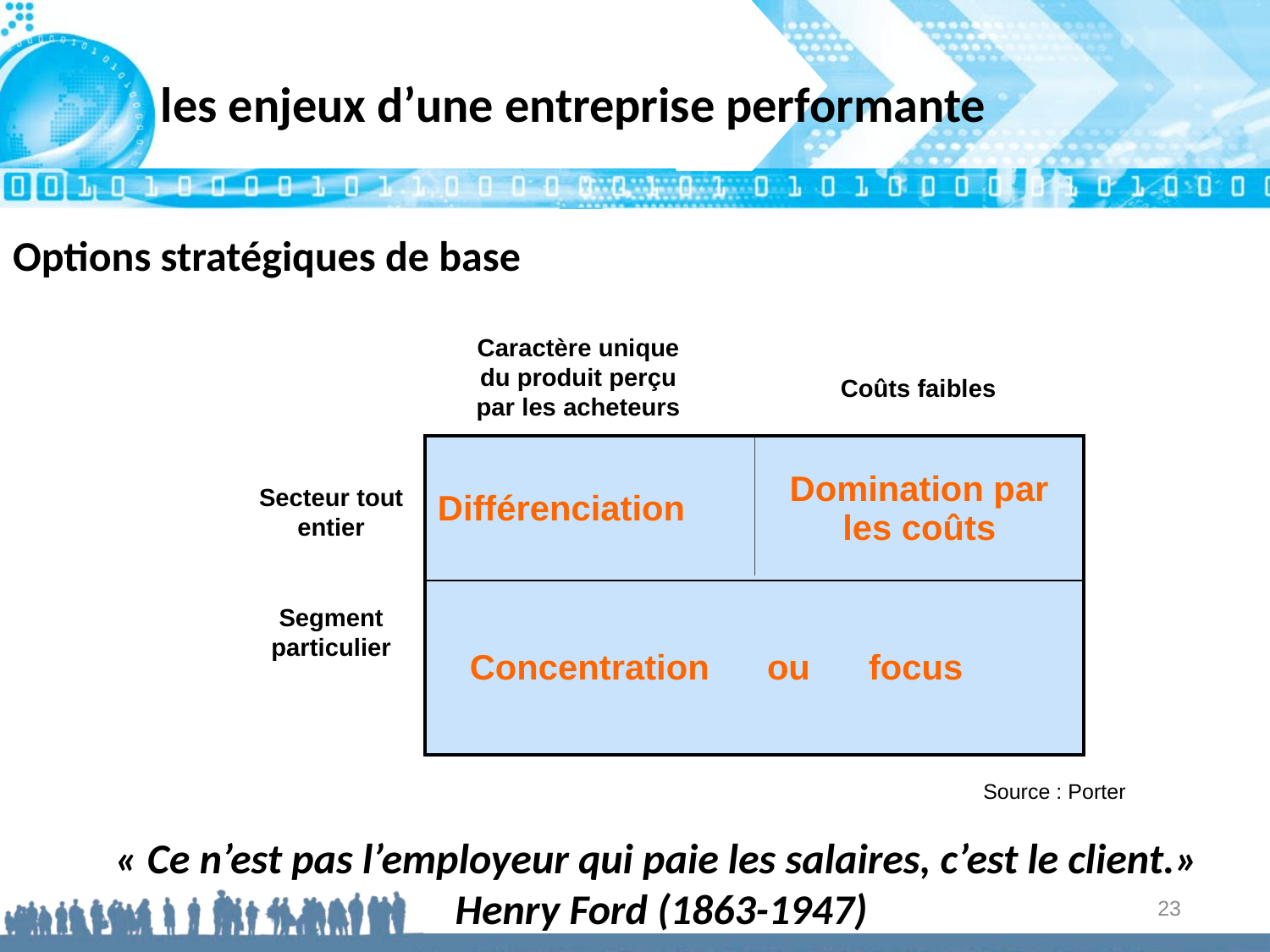

# les enjeux d’une entreprise performante

Options stratégiques de base

Caractère unique du produit perçu par les acheteurs
Coûts faibles
| Différenciation | Domination par les coûts |
| --- | --- |
| Concentration | ou focus |

Secteur tout entier
Segment particulier
Source : Porter
« Ce n’est pas l’employeur qui paie les salaires, c’est le client.»
Henry Ford (1863-1947)
23